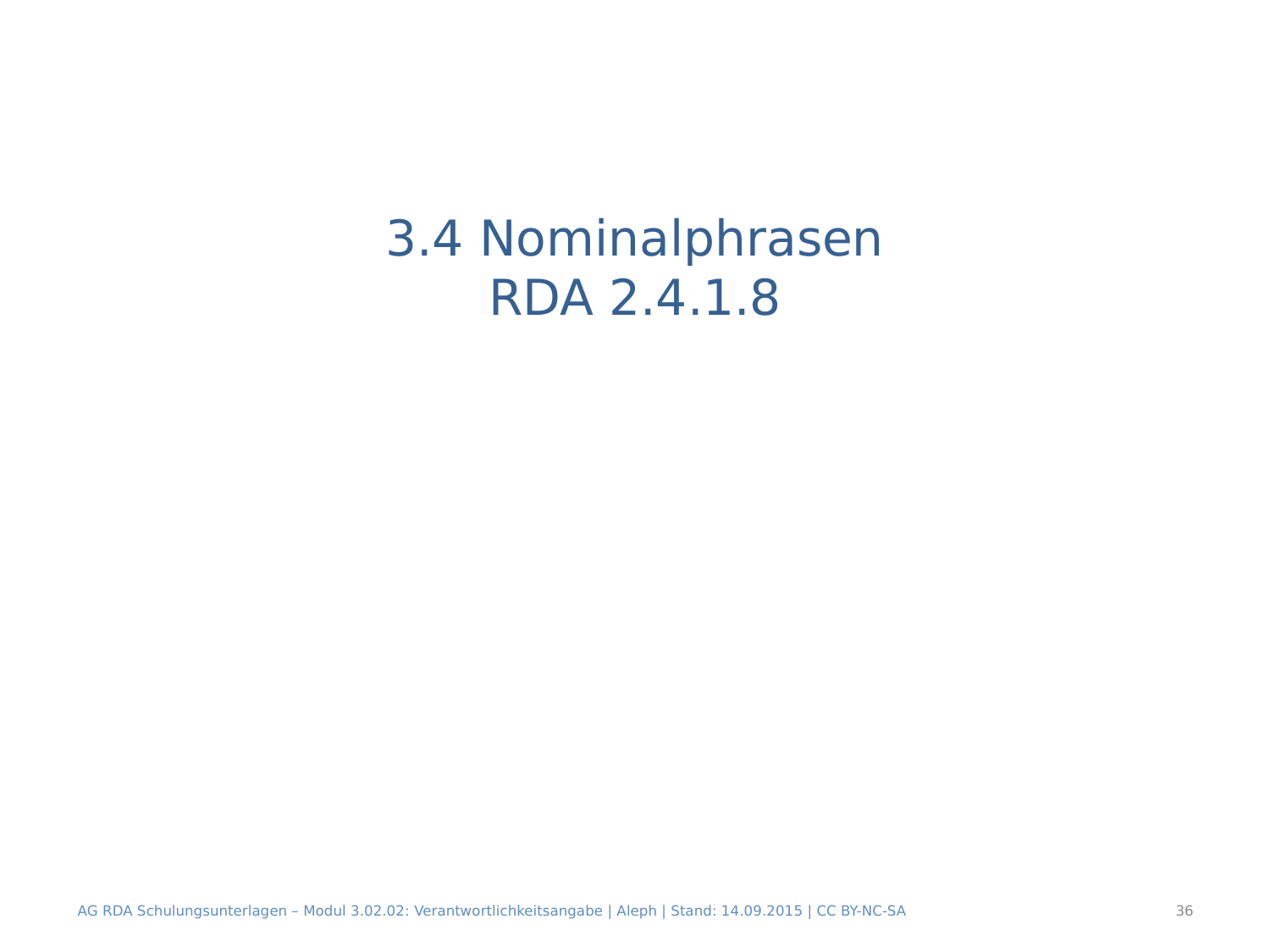

# 3.4 Nominalphrasen RDA 2.4.1.8
AG RDA Schulungsunterlagen – Modul 3.02.02: Verantwortlichkeitsangabe | Aleph | Stand: 14.09.2015 | CC BY-NC-SA
36